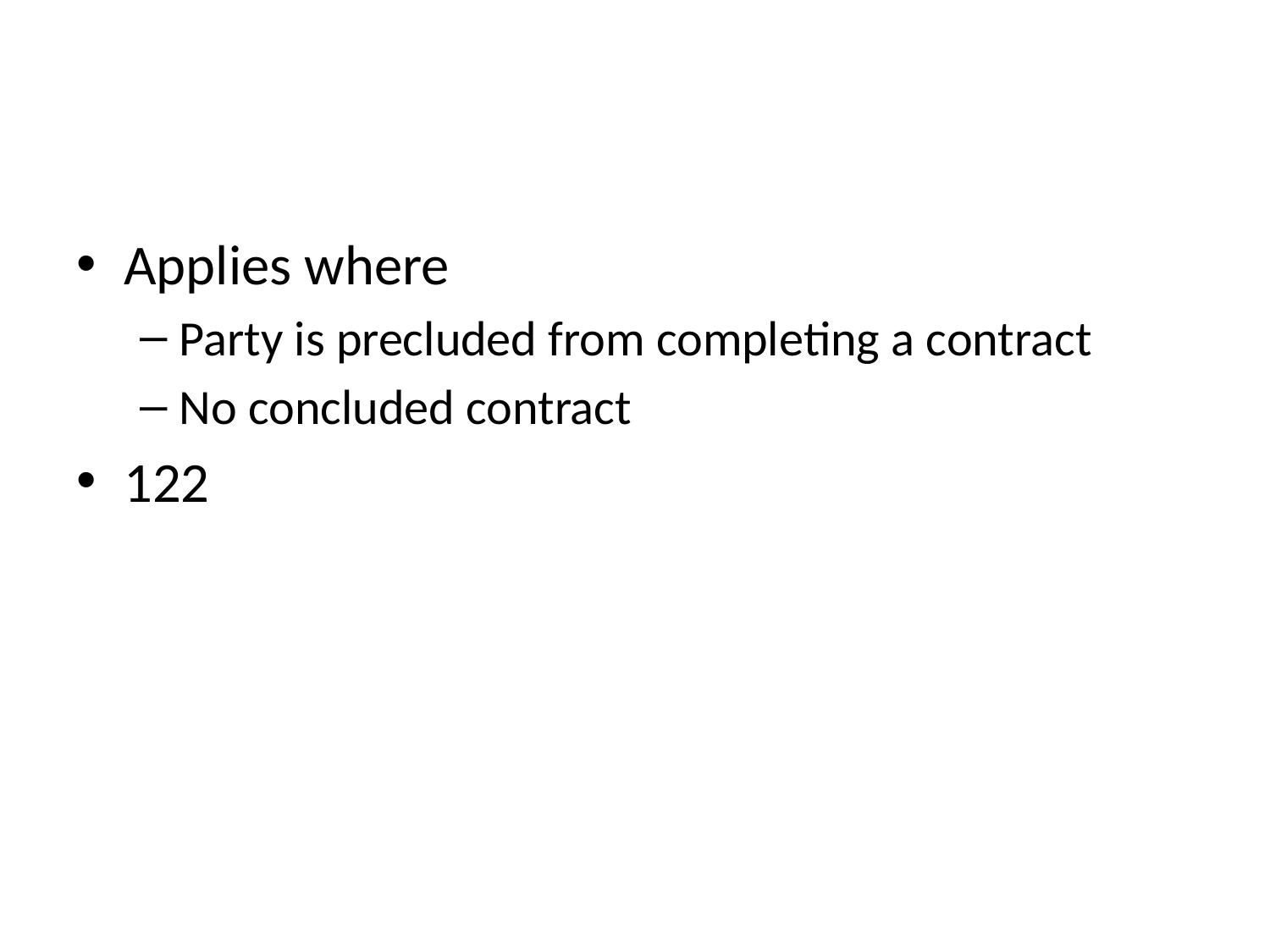

#
Applies where
Party is precluded from completing a contract
No concluded contract
122